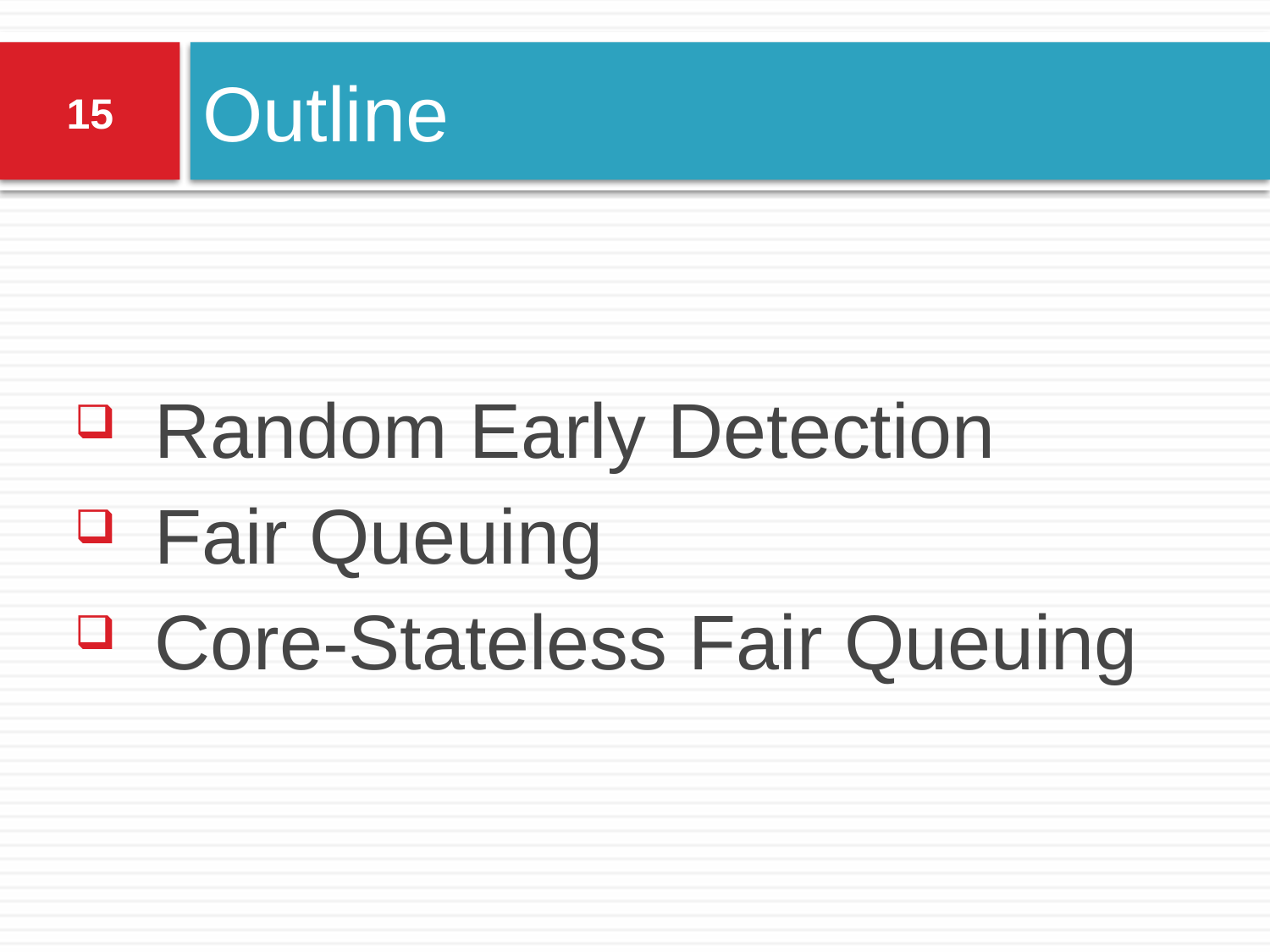

# Outline
15
Random Early Detection
Fair Queuing
Core-Stateless Fair Queuing